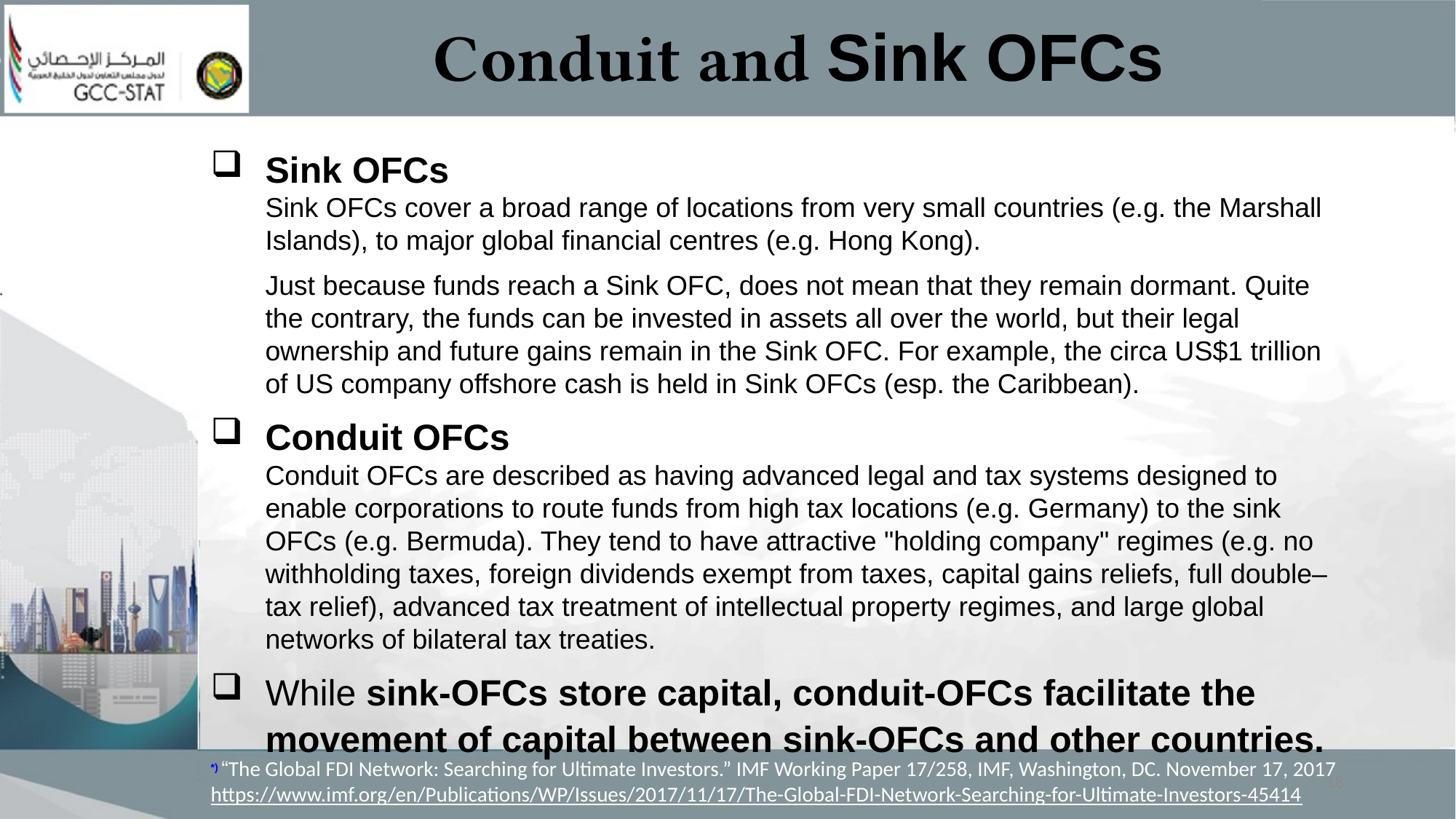

# Conduit and Sink OFCs
Sink OFCs
Sink OFCs cover a broad range of locations from very small countries (e.g. the Marshall Islands), to major global financial centres (e.g. Hong Kong).
Just because funds reach a Sink OFC, does not mean that they remain dormant. Quite the contrary, the funds can be invested in assets all over the world, but their legal ownership and future gains remain in the Sink OFC. For example, the circa US$1 trillion of US company offshore cash is held in Sink OFCs (esp. the Caribbean).
Conduit OFCs
Conduit OFCs are described as having advanced legal and tax systems designed to enable corporations to route funds from high tax locations (e.g. Germany) to the sink OFCs (e.g. Bermuda). They tend to have attractive "holding company" regimes (e.g. no withholding taxes, foreign dividends exempt from taxes, capital gains reliefs, full double–tax relief), advanced tax treatment of intellectual property regimes, and large global networks of bilateral tax treaties.
While sink-OFCs store capital, conduit-OFCs facilitate the movement of capital between sink-OFCs and other countries.

*) “The Global FDI Network: Searching for Ultimate Investors.” IMF Working Paper 17/258, IMF, Washington, DC. November 17, 2017
https://www.imf.org/en/Publications/WP/Issues/2017/11/17/The-Global-FDI-Network-Searching-for-Ultimate-Investors-45414
18